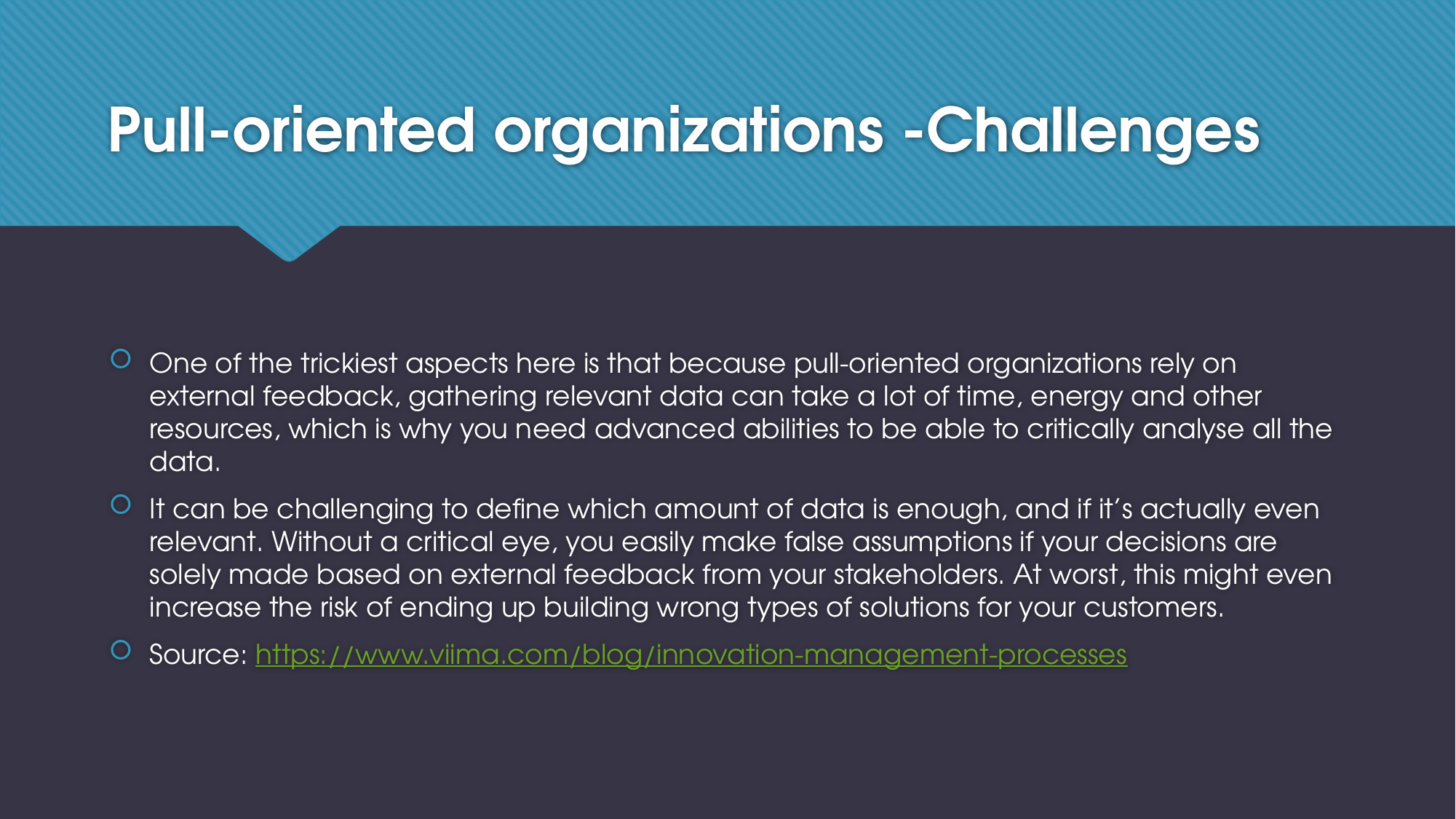

# Pull-oriented organizations -Challenges
One of the trickiest aspects here is that because pull-oriented organizations rely on external feedback, gathering relevant data can take a lot of time, energy and other resources, which is why you need advanced abilities to be able to critically analyse all the data.
It can be challenging to define which amount of data is enough, and if it’s actually even relevant. Without a critical eye, you easily make false assumptions if your decisions are solely made based on external feedback from your stakeholders. At worst, this might even increase the risk of ending up building wrong types of solutions for your customers.
Source: https://www.viima.com/blog/innovation-management-processes